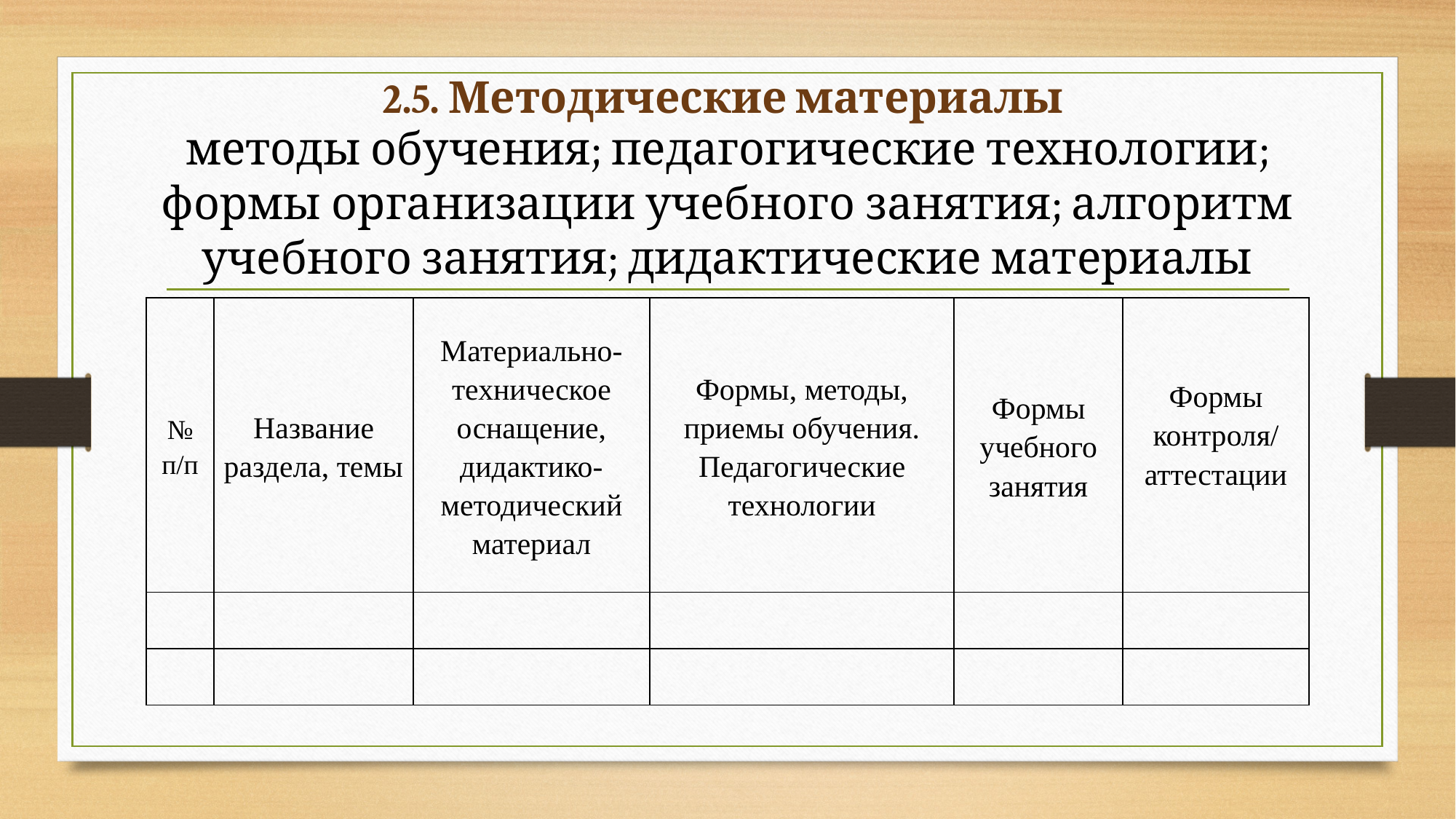

# 2.5. Методические материалы
методы обучения; педагогические технологии; формы организации учебного занятия; алгоритм учебного занятия; дидактические материалы
| № п/п | Название раздела, темы | Материально-техническое оснащение, дидактико- методический материал | Формы, методы, приемы обучения. Педагогические технологии | Формы учебного занятия | Формы контроля/ аттестации |
| --- | --- | --- | --- | --- | --- |
|  |  |  |  |  |  |
|  |  |  |  |  |  |